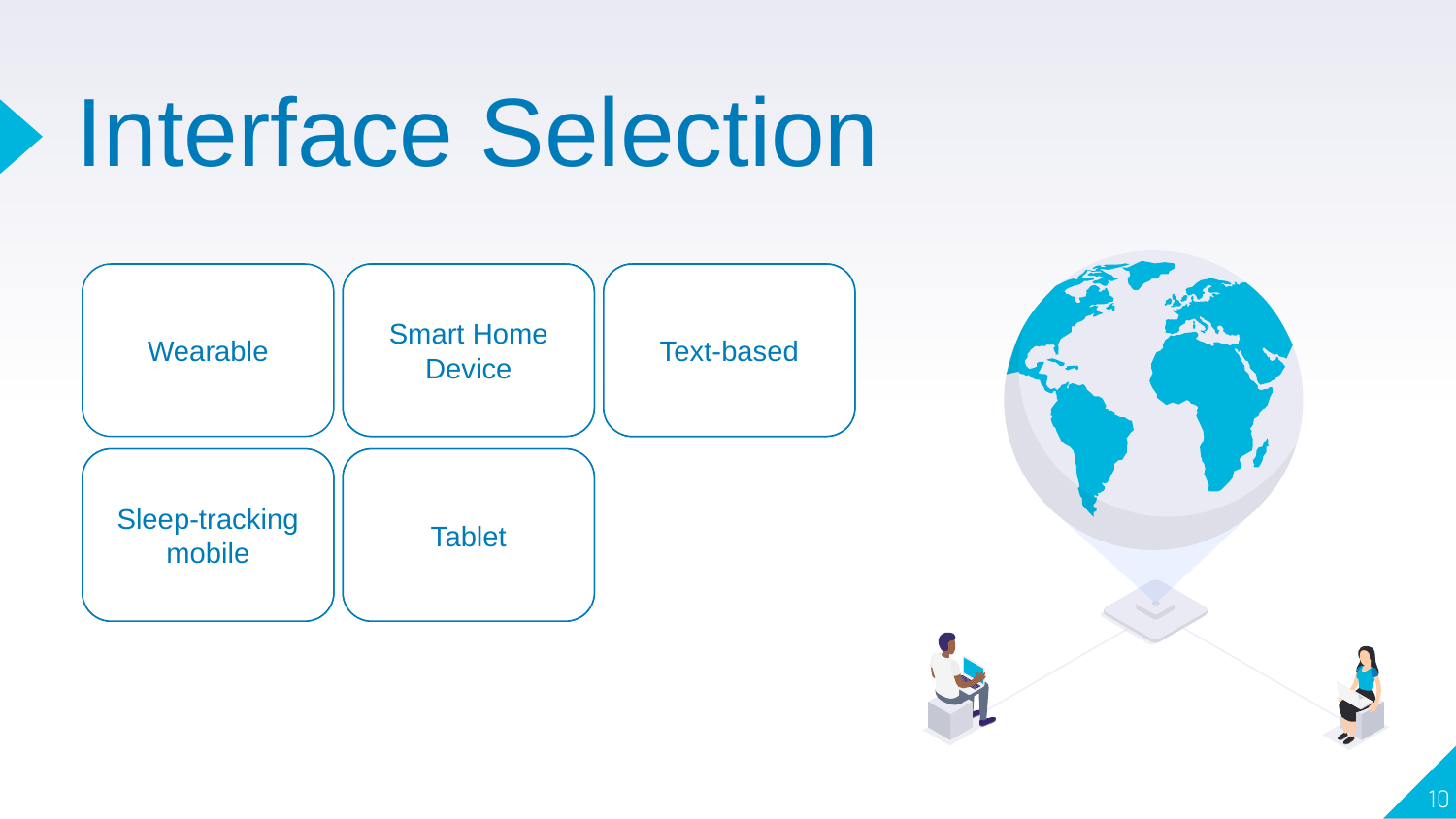

# Interface Selection

Wearable

Smart Home Device

Text-based

Sleep-tracking mobile

Tablet
10